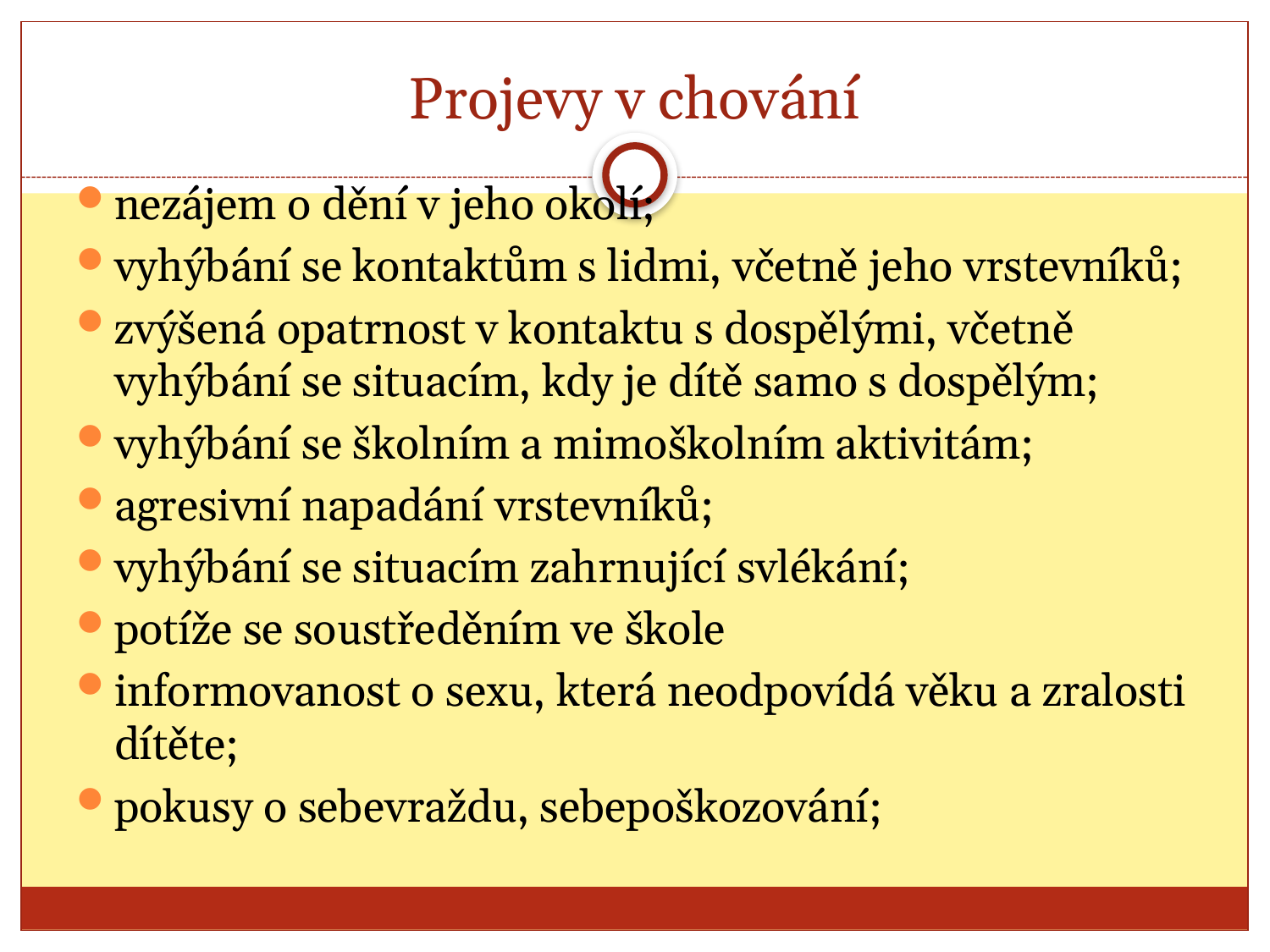

# Projevy v chování
nezájem o dění v jeho okolí;
vyhýbání se kontaktům s lidmi, včetně jeho vrstevníků;
zvýšená opatrnost v kontaktu s dospělými, včetně vyhýbání se situacím, kdy je dítě samo s dospělým;
vyhýbání se školním a mimoškolním aktivitám;
agresivní napadání vrstevníků;
vyhýbání se situacím zahrnující svlékání;
potíže se soustředěním ve škole
informovanost o sexu, která neodpovídá věku a zralosti dítěte;
pokusy o sebevraždu, sebepoškozování;